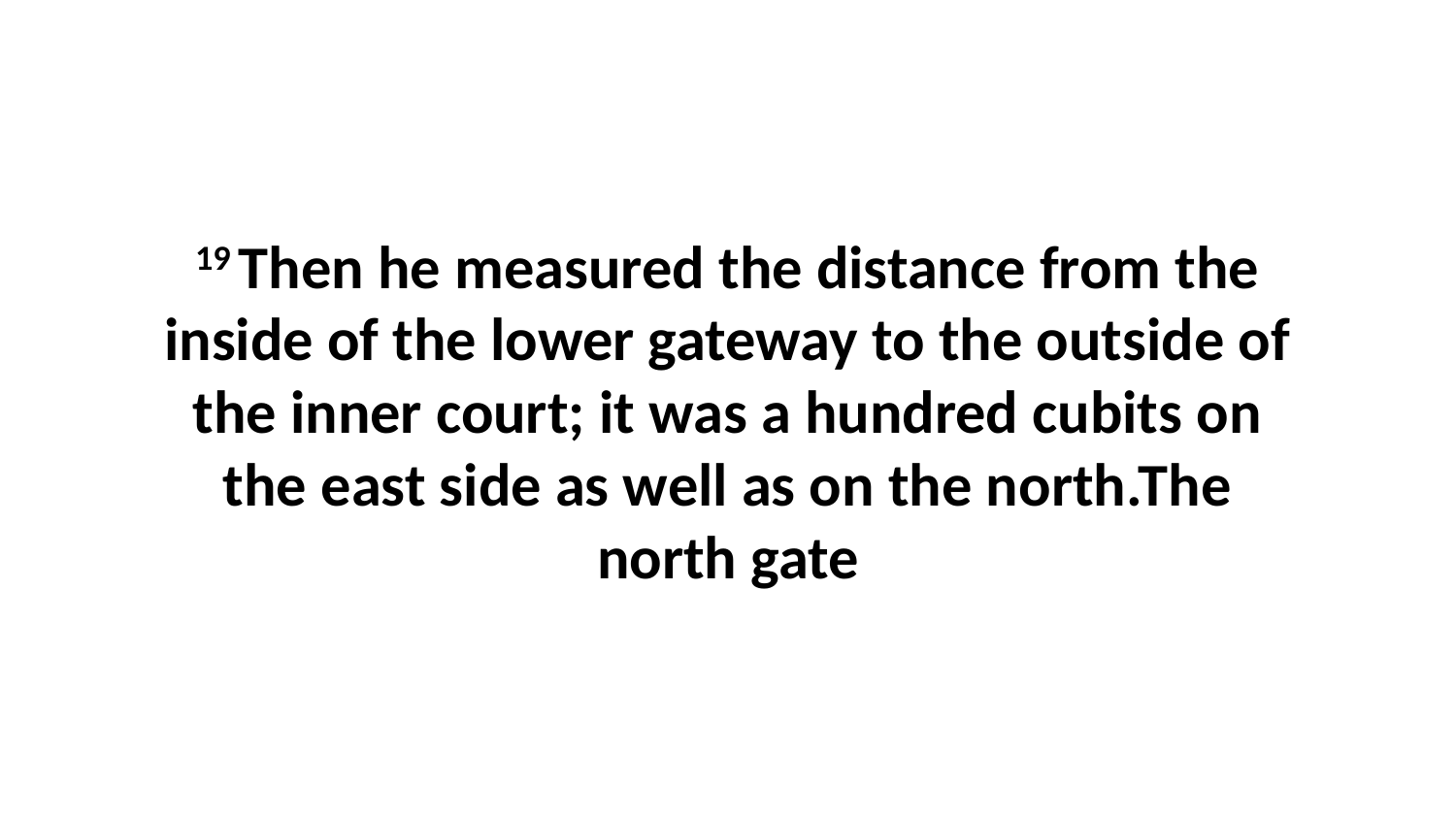

19 Then he measured the distance from the inside of the lower gateway to the outside of the inner court; it was a hundred cubits on the east side as well as on the north.The north gate